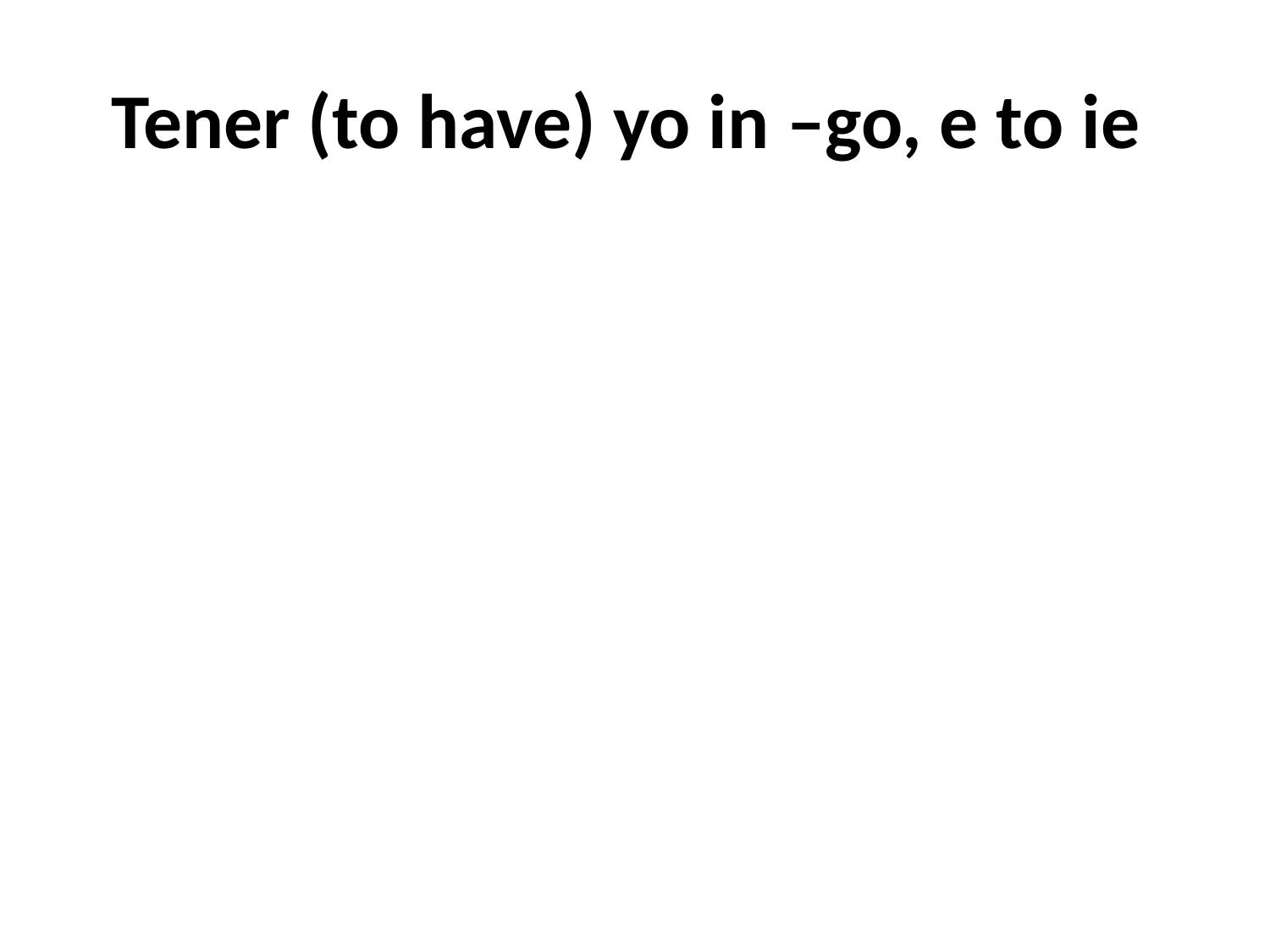

# Tener (to have) yo in –go, e to ie